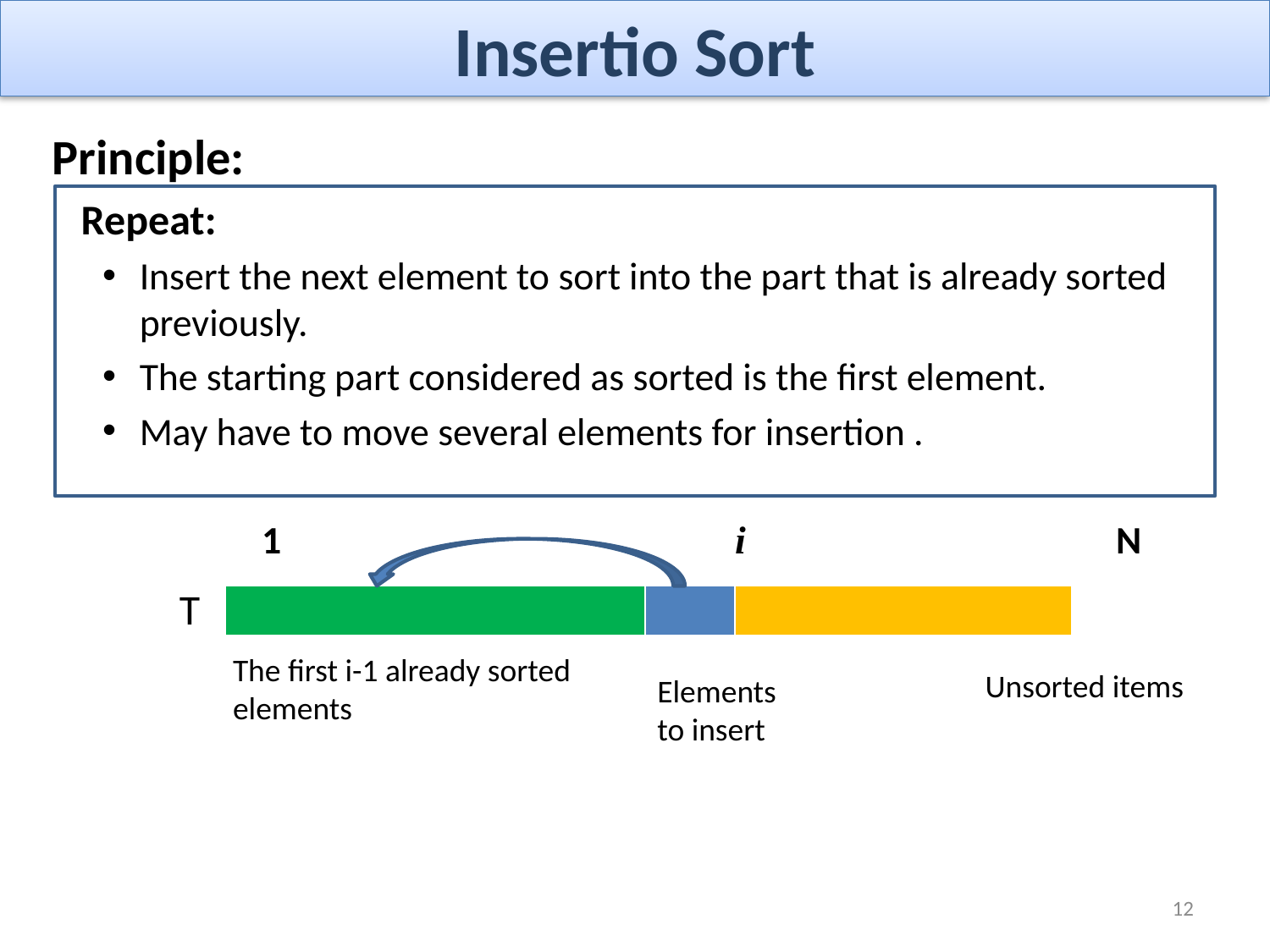

# Insertio Sort
Principle:
   Repeat:
Insert the next element to sort into the part that is already sorted previously.
The starting part considered as sorted is the first element.
May have to move several elements for insertion .

 		    1 				i 			N
	T

|  |  |  |
| --- | --- | --- |
The first i-1 already sorted elements
Unsorted items
Elements to insert
12